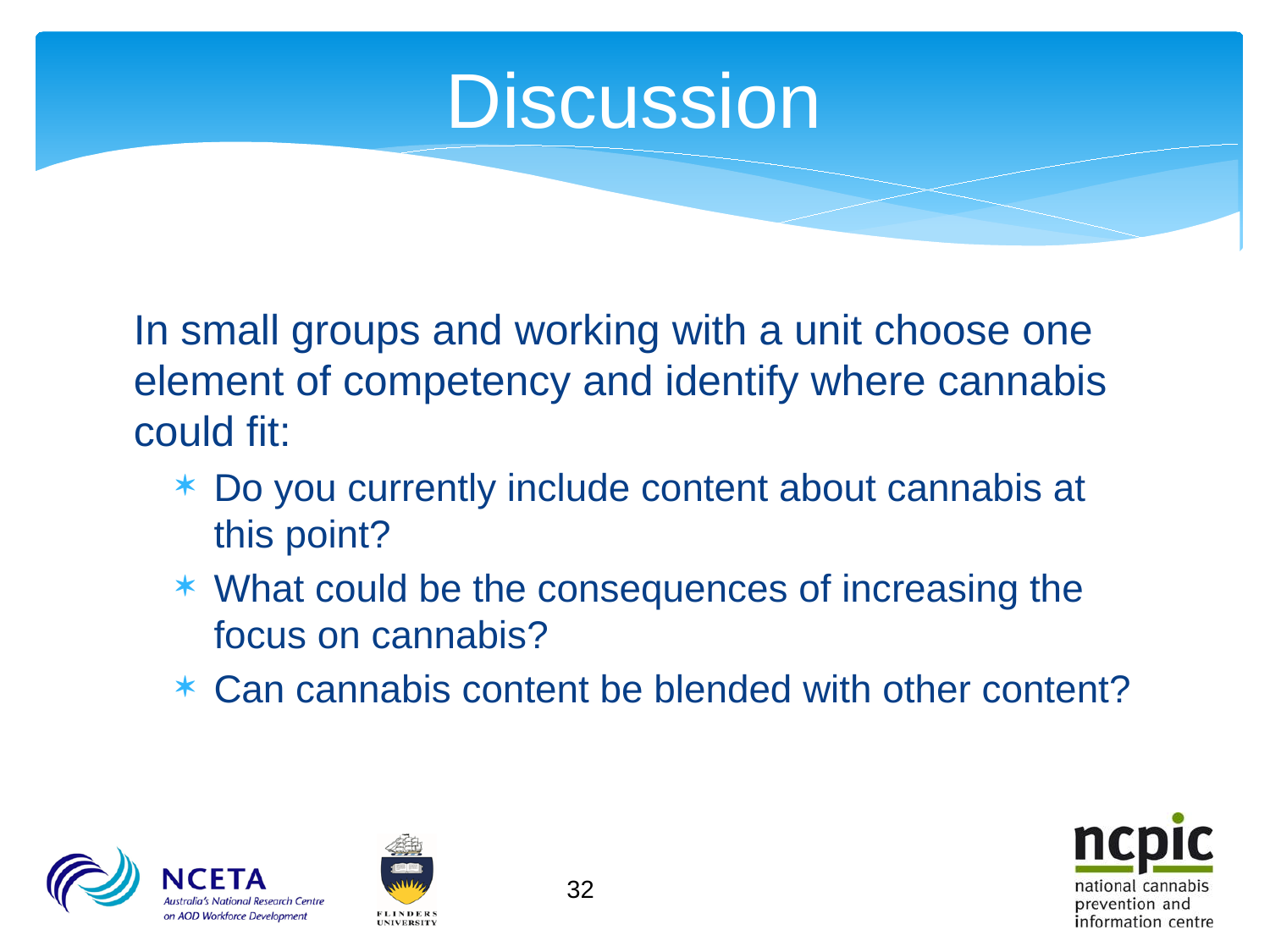

# Discussion
In small groups and working with a unit choose one element of competency and identify where cannabis could fit:
Do you currently include content about cannabis at this point?
What could be the consequences of increasing the  focus on cannabis?
Can cannabis content be blended with other content?

32